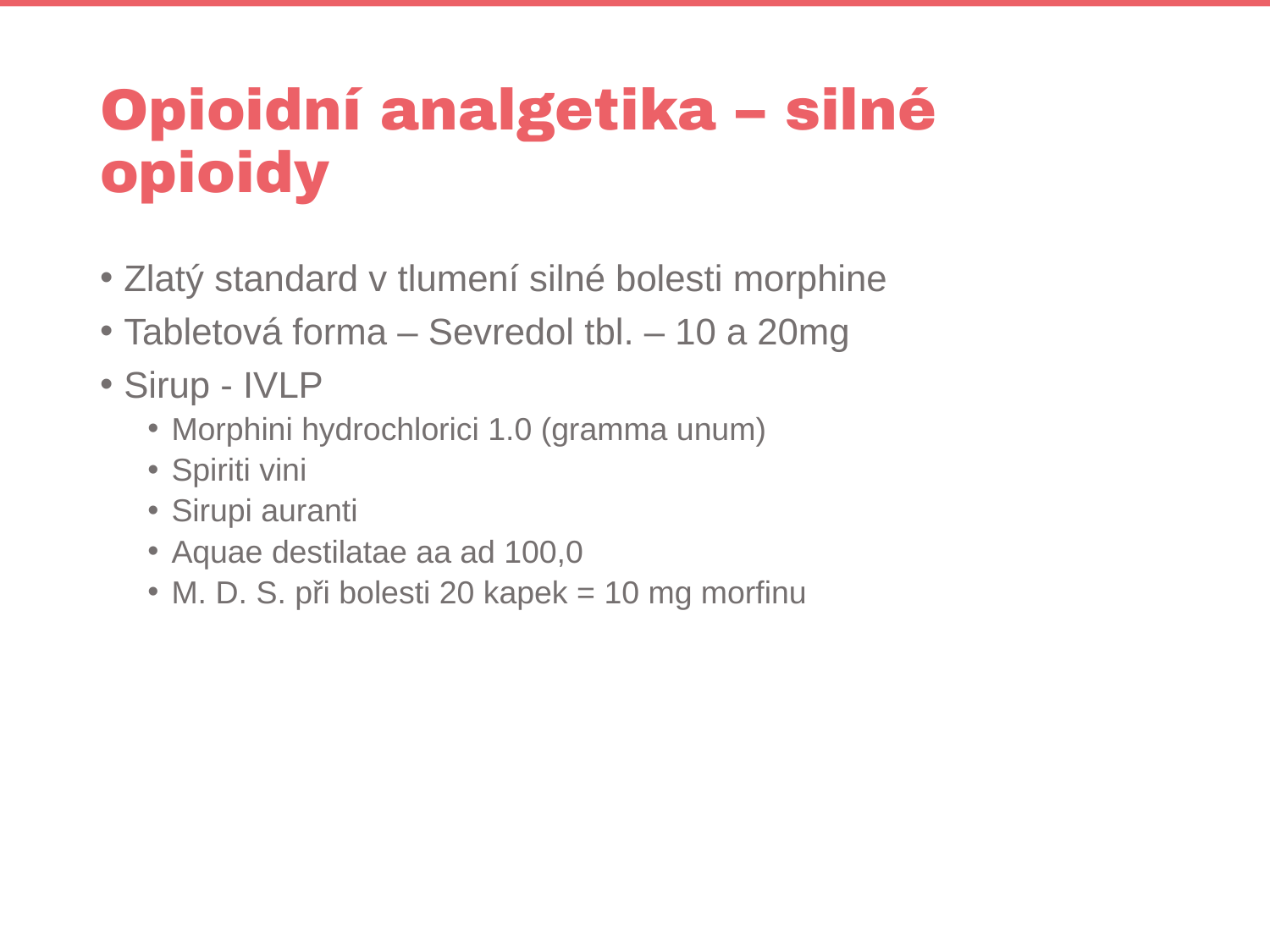

# Opioidní analgetika – silné opioidy
Zlatý standard v tlumení silné bolesti morphine
Tabletová forma – Sevredol tbl. – 10 a 20mg
Sirup - IVLP
Morphini hydrochlorici 1.0 (gramma unum)
Spiriti vini
Sirupi auranti
Aquae destilatae aa ad 100,0
M. D. S. při bolesti 20 kapek = 10 mg morfinu